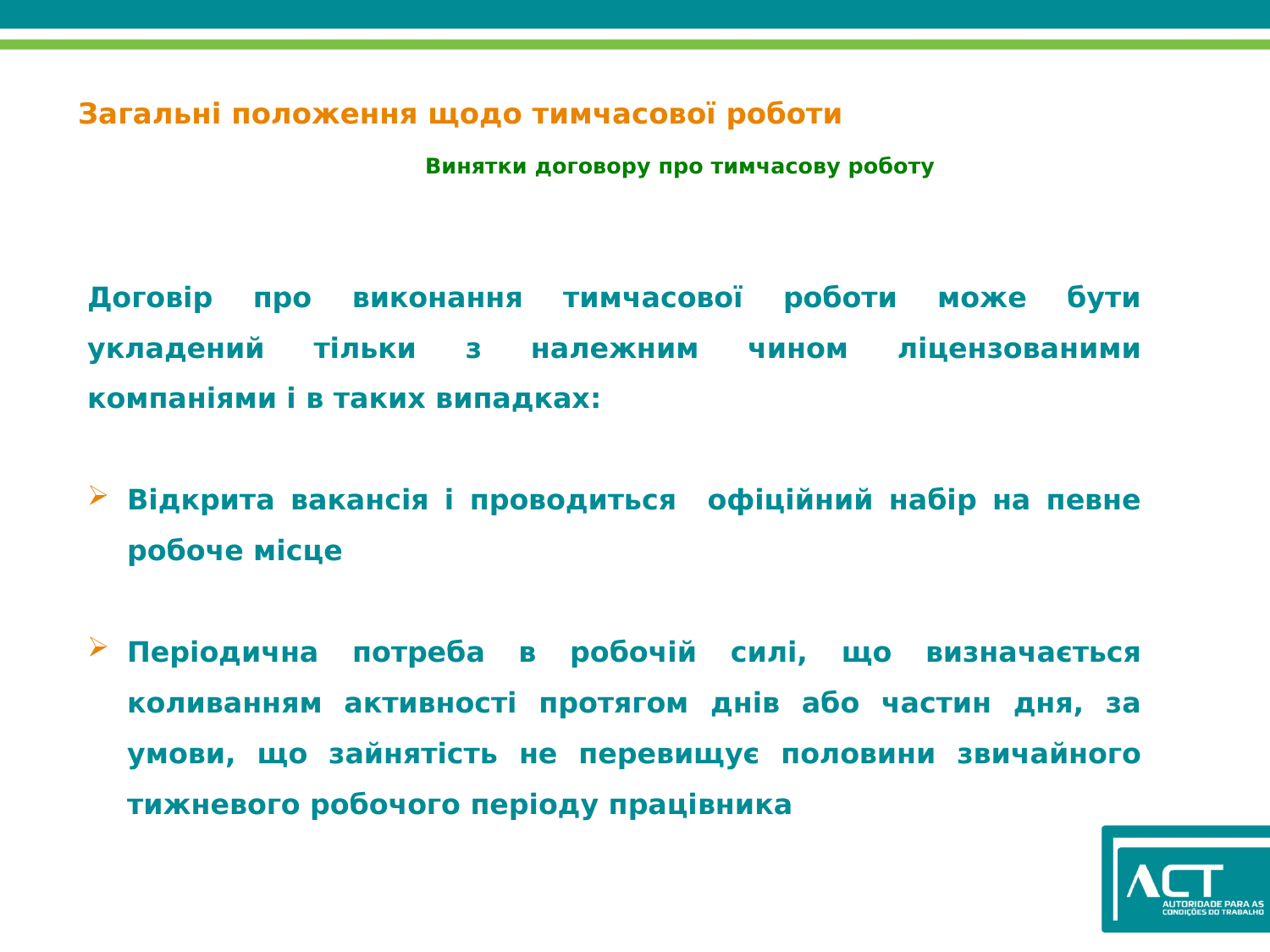

Загальні положення щодо тимчасової роботи
Винятки договору про тимчасову роботу

Договір про виконання тимчасової роботи може бути укладений тільки з належним чином ліцензованими компаніями і в таких випадках:

Відкрита вакансія і проводиться  офіційний набір на певне робоче місце

Періодична потреба в робочій силі, що визначається коливанням активності протягом днів або частин дня, за умови, що зайнятість не перевищує половини звичайного тижневого робочого періоду працівника